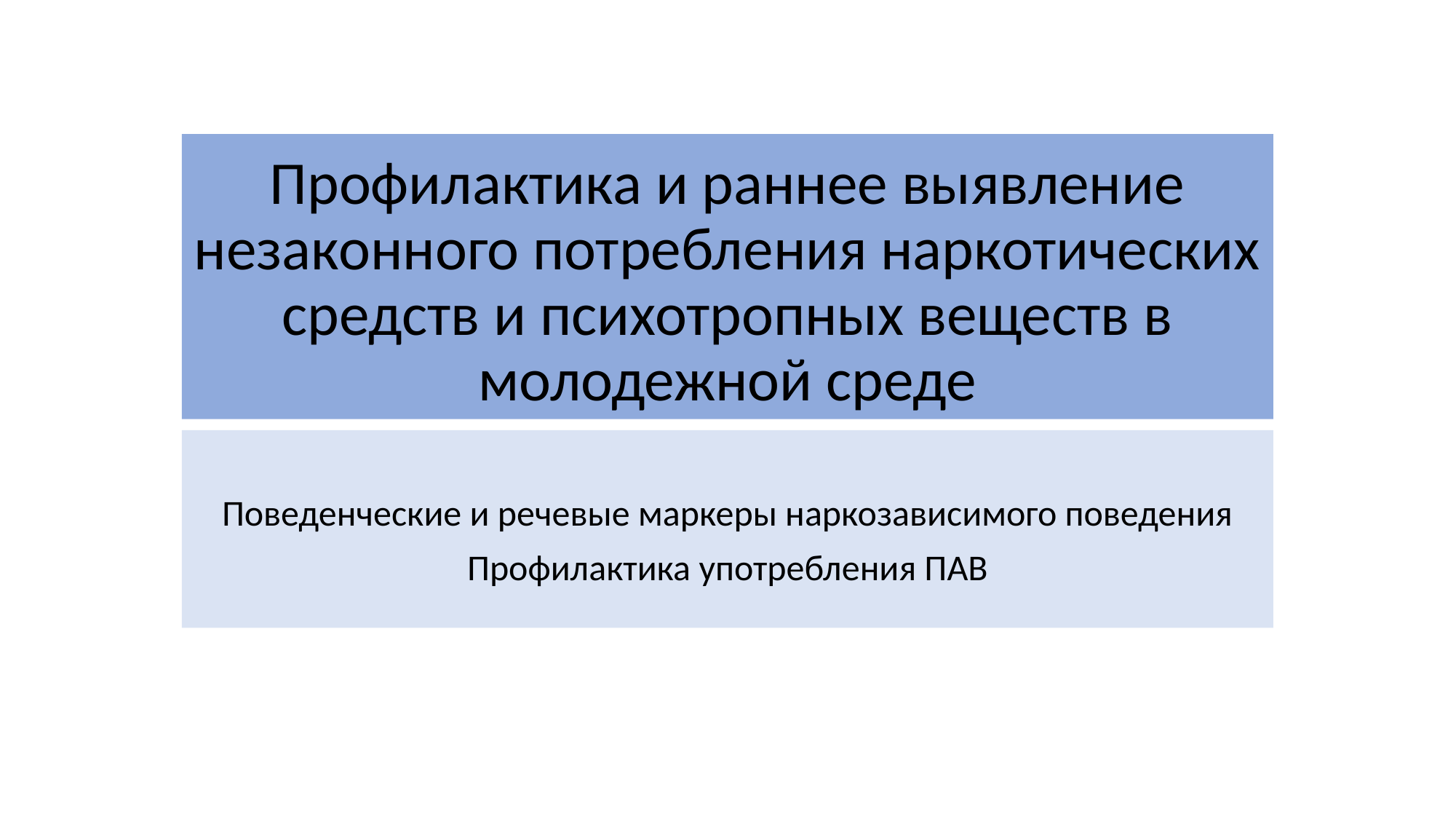

# Профилактика и раннее выявление незаконного потребления наркотических средств и психотропных веществ в молодежной среде

Поведенческие и речевые маркеры наркозависимого поведения
Профилактика употребления ПАВ